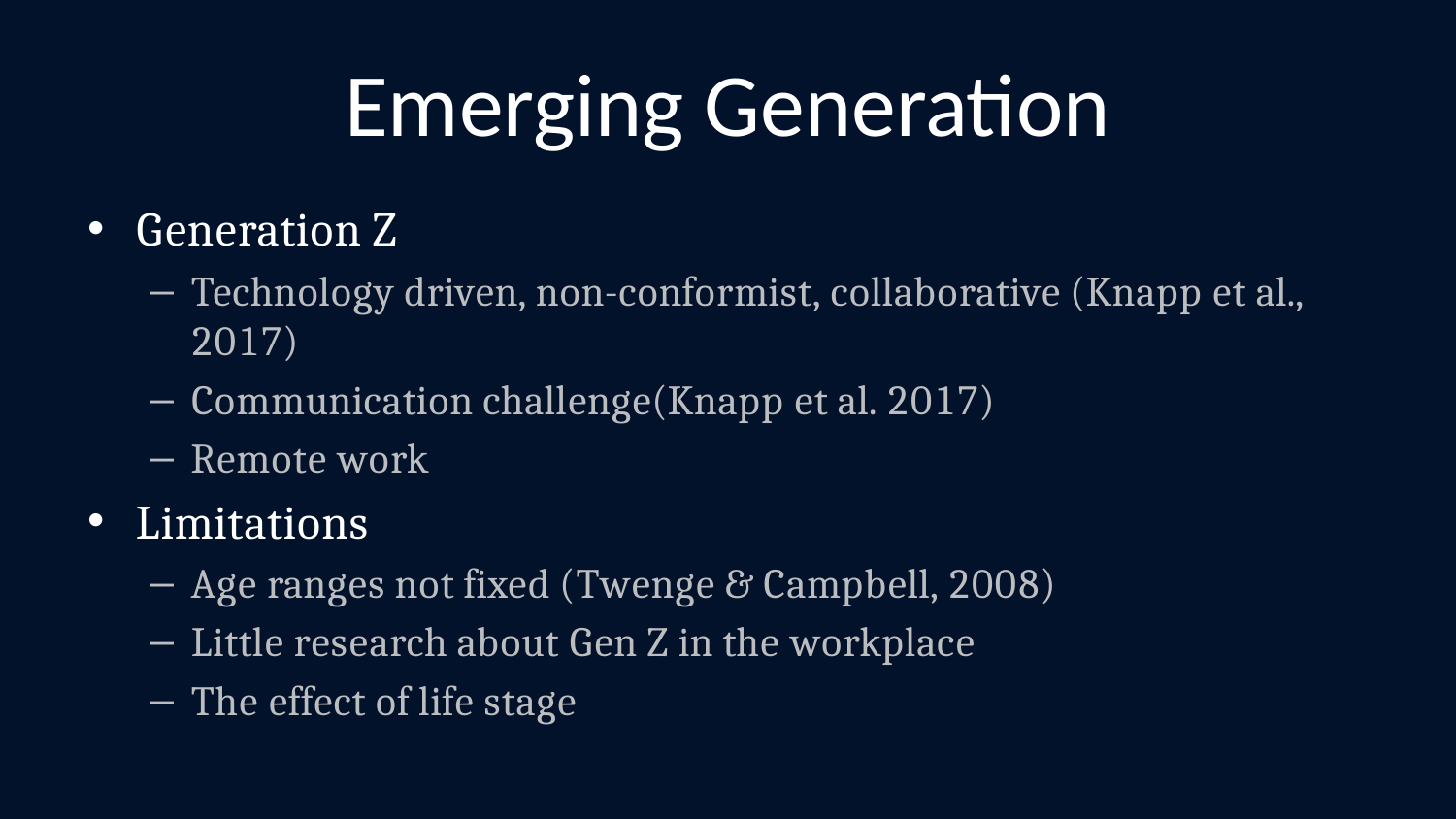

# Emerging Generation
Generation Z
Technology driven, non-conformist, collaborative (Knapp et al., 2017)
Communication challenge(Knapp et al. 2017)
Remote work
Limitations
Age ranges not fixed (Twenge & Campbell, 2008)
Little research about Gen Z in the workplace
The effect of life stage